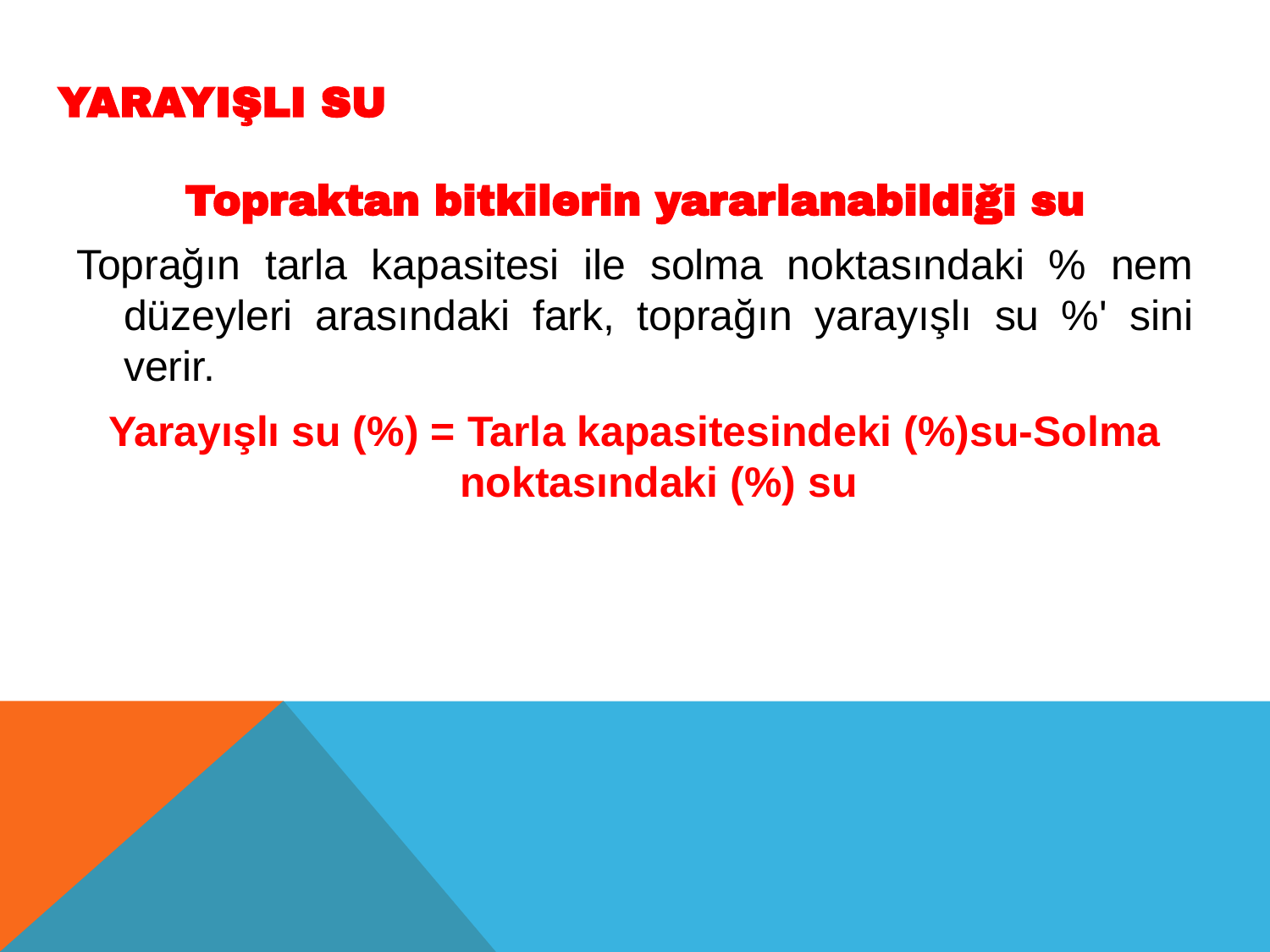

# YARAYIŞLI SU
Topraktan bitkilerin yararlanabildiği su
Toprağın tarla kapasitesi ile solma noktasındaki % nem düzeyleri arasındaki fark, toprağın yarayışlı su %' sini verir.
Yarayışlı su (%) = Tarla kapasitesindeki (%)su-Solma noktasındaki (%) su